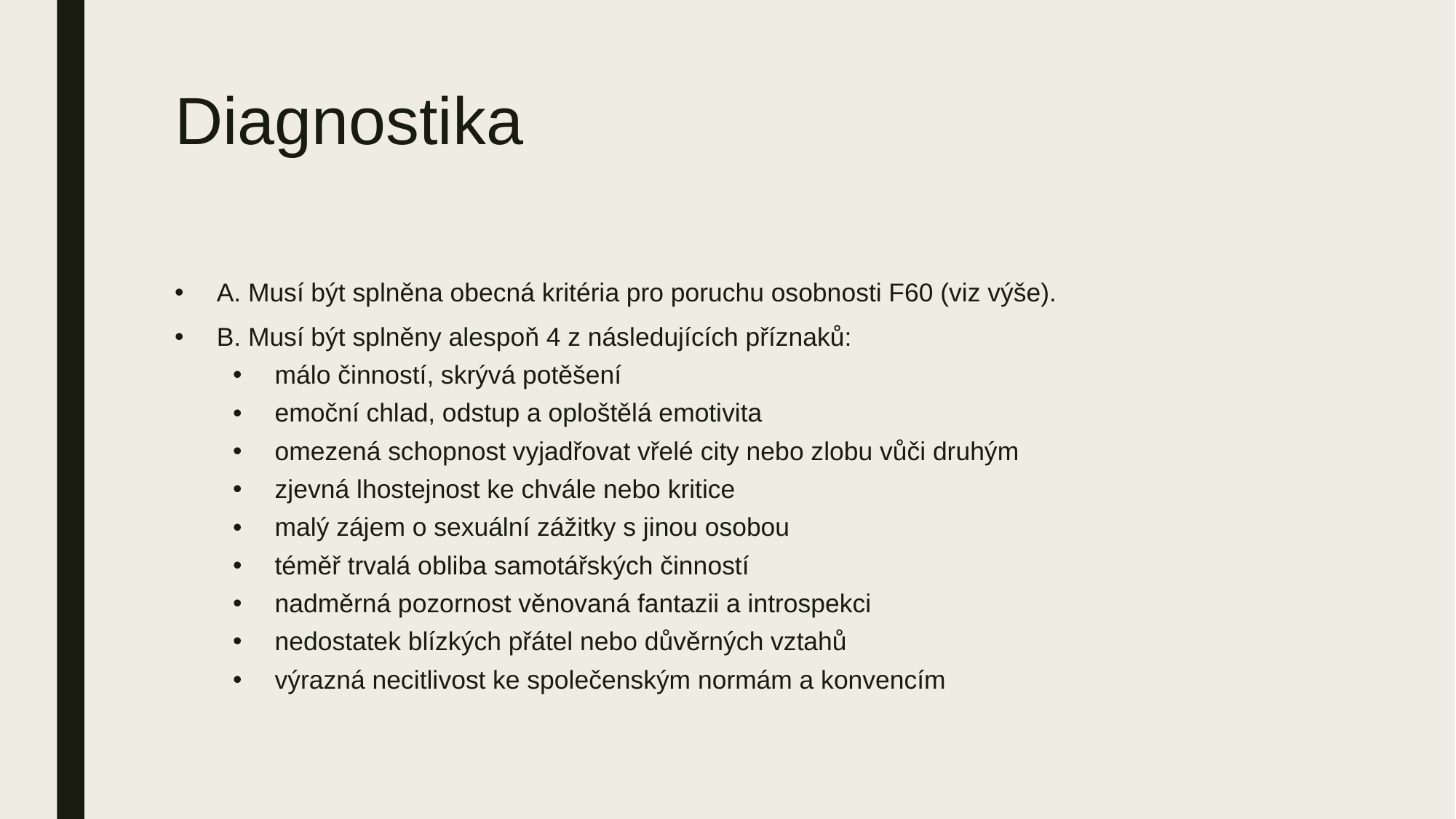

# Diagnostika
A. Musí být splněna obecná kritéria pro poruchu osobnosti F60 (viz výše).
B. Musí být splněny alespoň 4 z následujících příznaků:
málo činností, skrývá potěšení
emoční chlad, odstup a oploštělá emotivita
omezená schopnost vyjadřovat vřelé city nebo zlobu vůči druhým
zjevná lhostejnost ke chvále nebo kritice
malý zájem o sexuální zážitky s jinou osobou
téměř trvalá obliba samotářských činností
nadměrná pozornost věnovaná fantazii a introspekci
nedostatek blízkých přátel nebo důvěrných vztahů
výrazná necitlivost ke společenským normám a konvencím